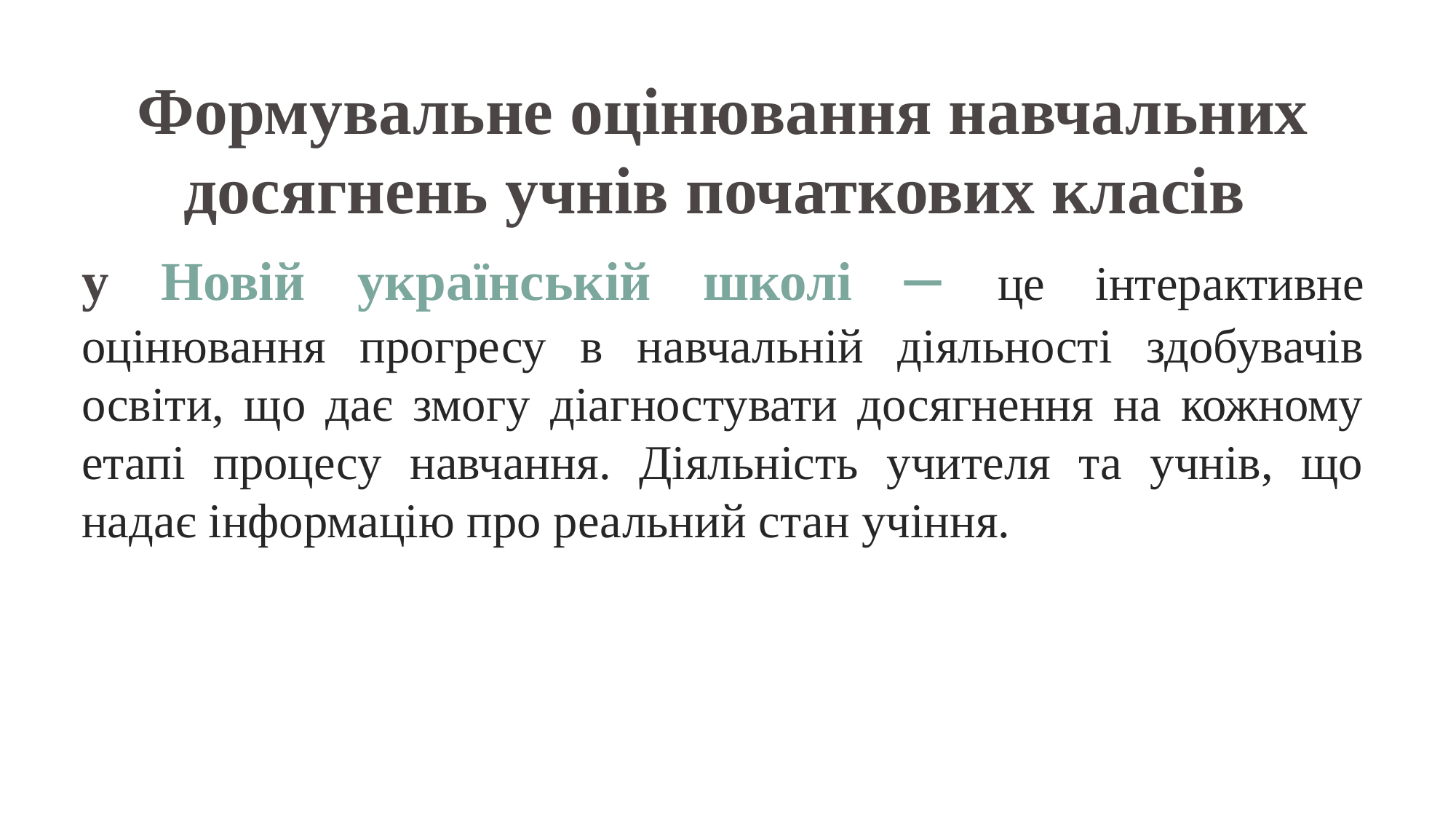

Формувальне оцінювання навчальних досягнень учнів початкових класів
у Новій українській школі – це інтерактивне оцінювання прогресу в навчальній діяльності здобувачів освіти, що дає змогу діагностувати досягнення на кожному етапі процесу навчання. Діяльність учителя та учнів, що надає інформацію про реальний стан учіння.

12